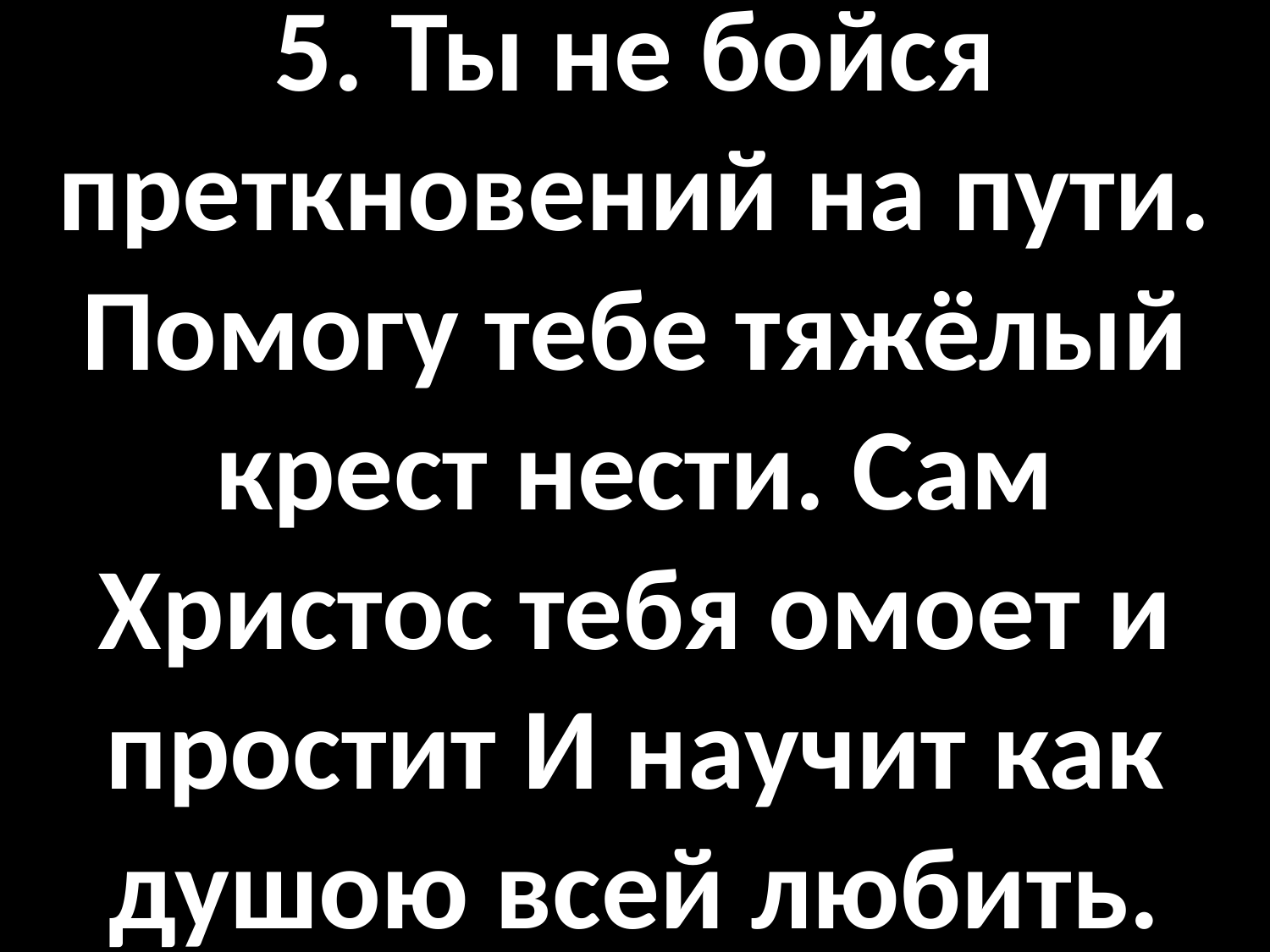

# 5. Ты не бойся преткновений на пути. Помогу тебе тяжёлый крест нести. Сам Христос тебя омоет и простит И научит как душою всей любить.